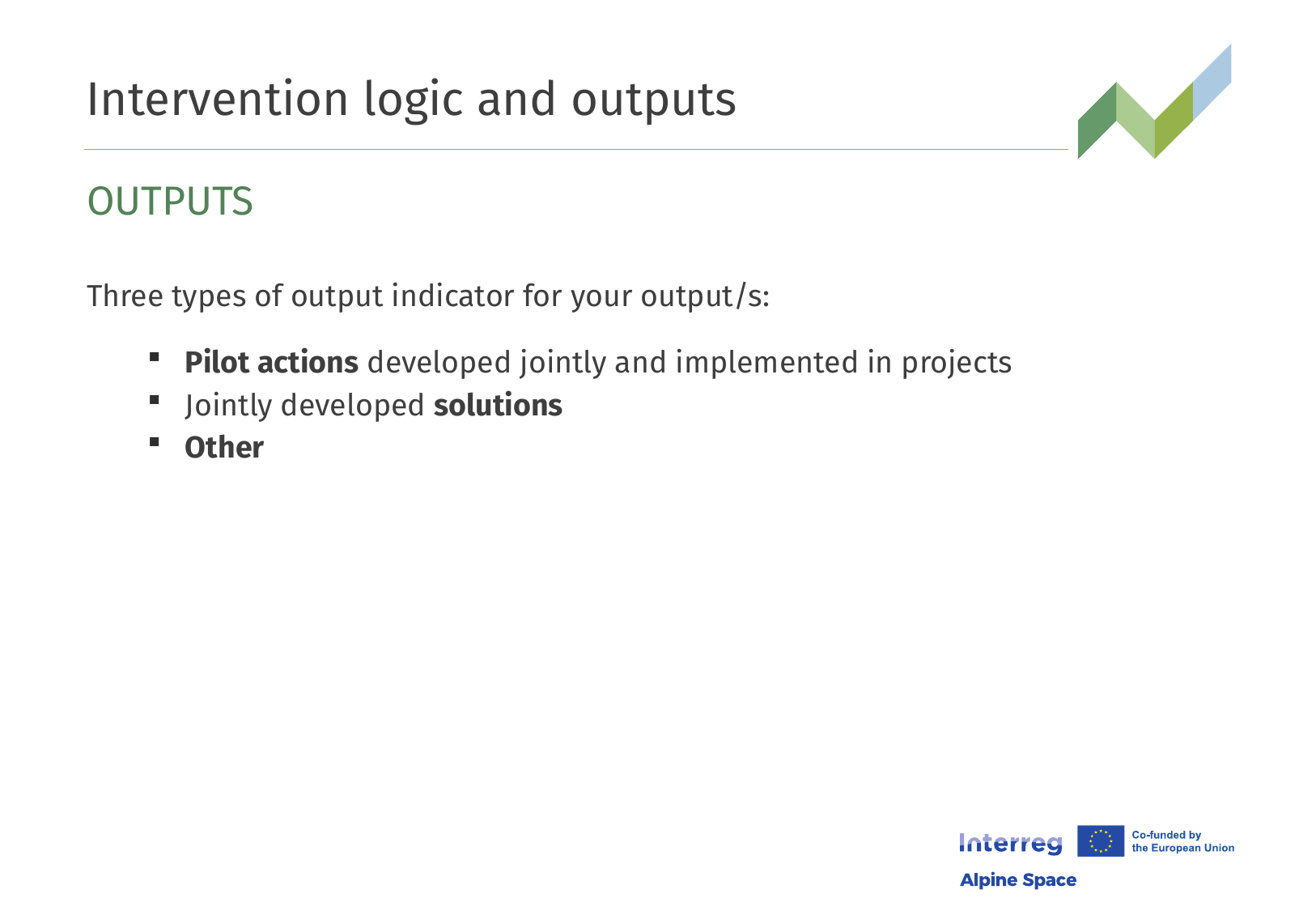

# Intervention logic and outputs
OUTPUTS

Three types of output indicator for your output/s:

Pilot actions developed jointly and implemented in projects
Jointly developed solutions
Other